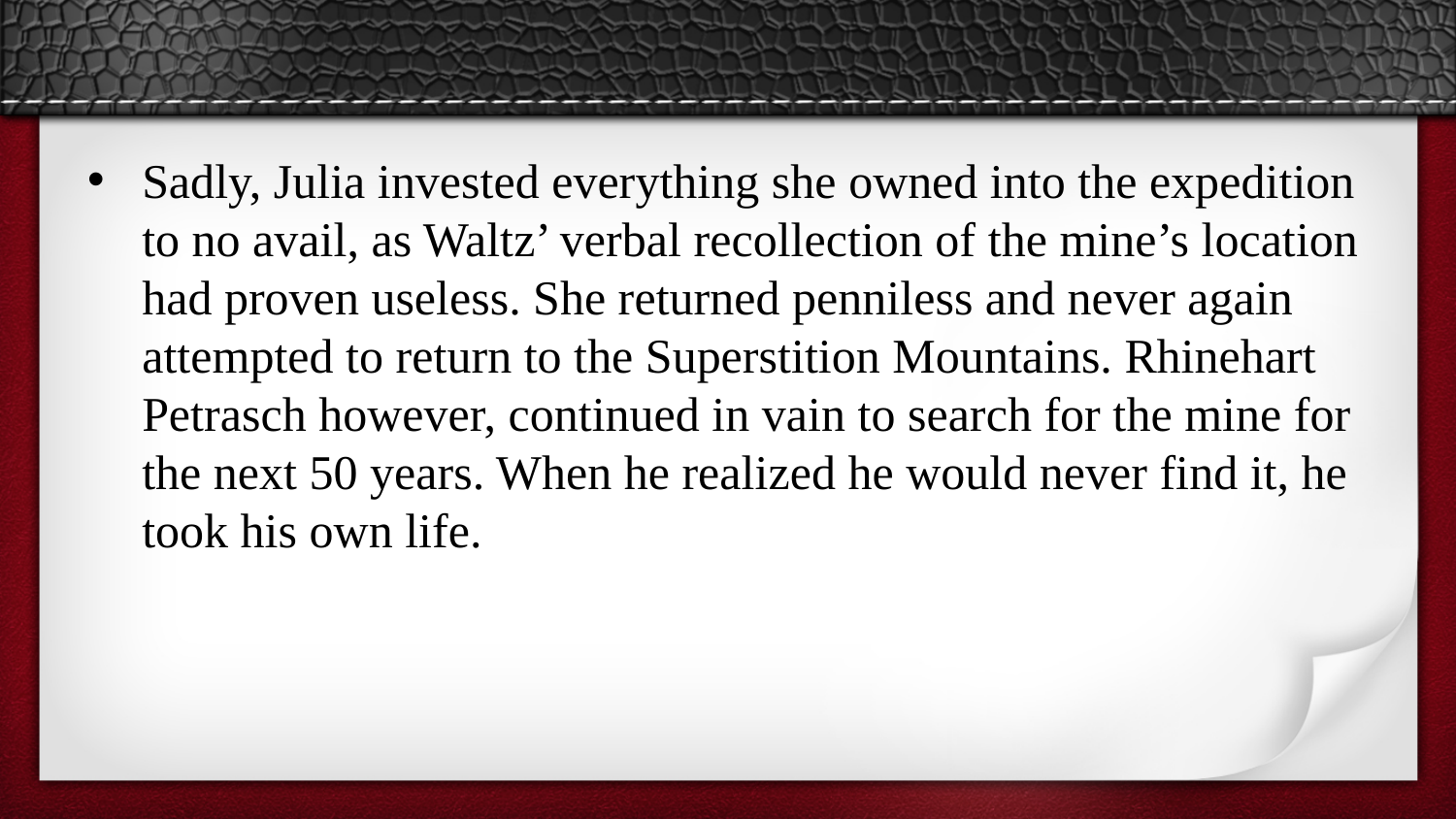

#
Sadly, Julia invested everything she owned into the expedition to no avail, as Waltz’ verbal recollection of the mine’s location had proven useless. She returned penniless and never again attempted to return to the Superstition Mountains. Rhinehart Petrasch however, continued in vain to search for the mine for the next 50 years. When he realized he would never find it, he took his own life.